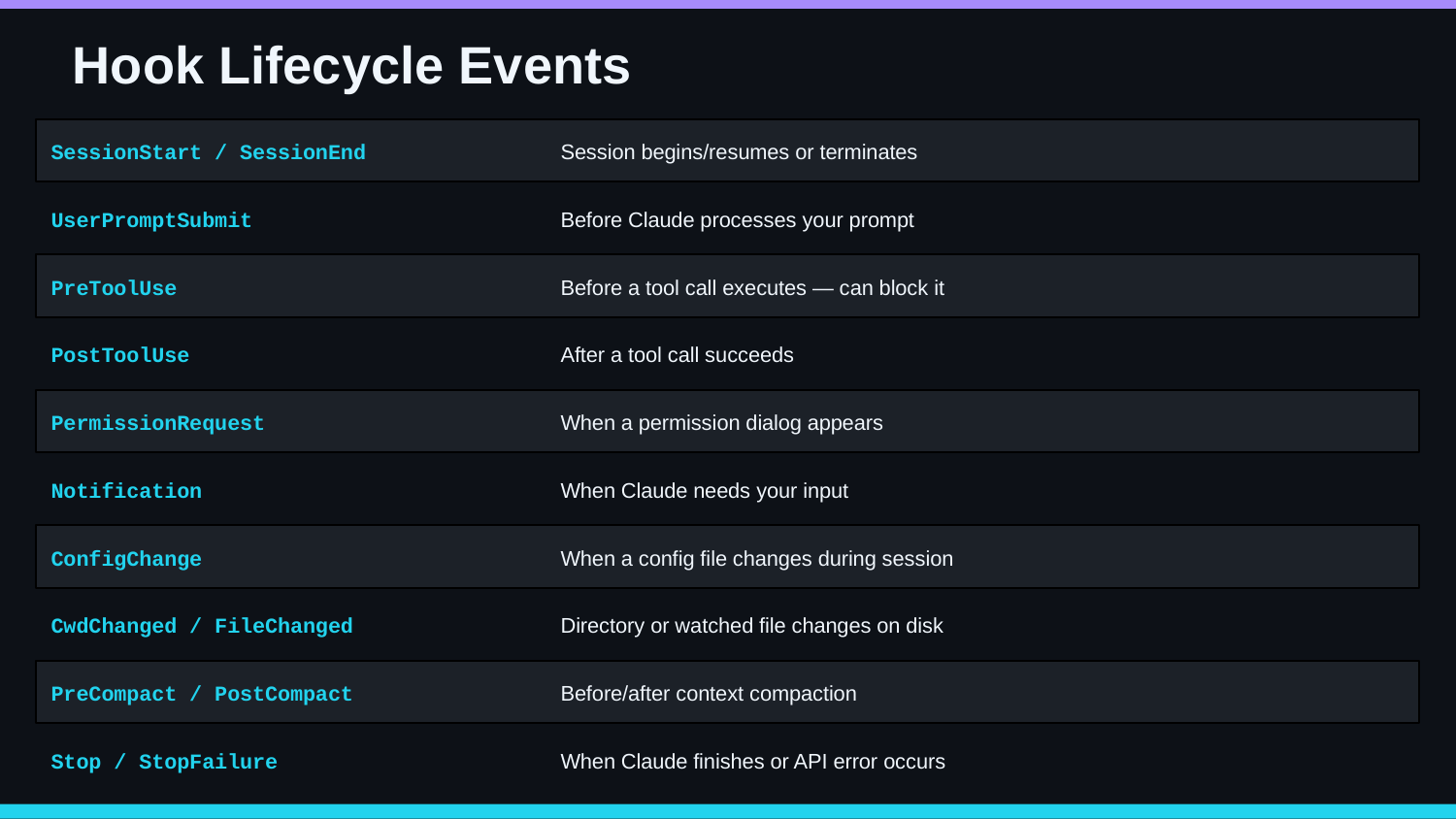

Hook Lifecycle Events

SessionStart / SessionEnd
Session begins/resumes or terminates
UserPromptSubmit
Before Claude processes your prompt

PreToolUse
Before a tool call executes — can block it
PostToolUse
After a tool call succeeds

PermissionRequest
When a permission dialog appears
Notification
When Claude needs your input

ConfigChange
When a config file changes during session
CwdChanged / FileChanged
Directory or watched file changes on disk

PreCompact / PostCompact
Before/after context compaction
Stop / StopFailure
When Claude finishes or API error occurs